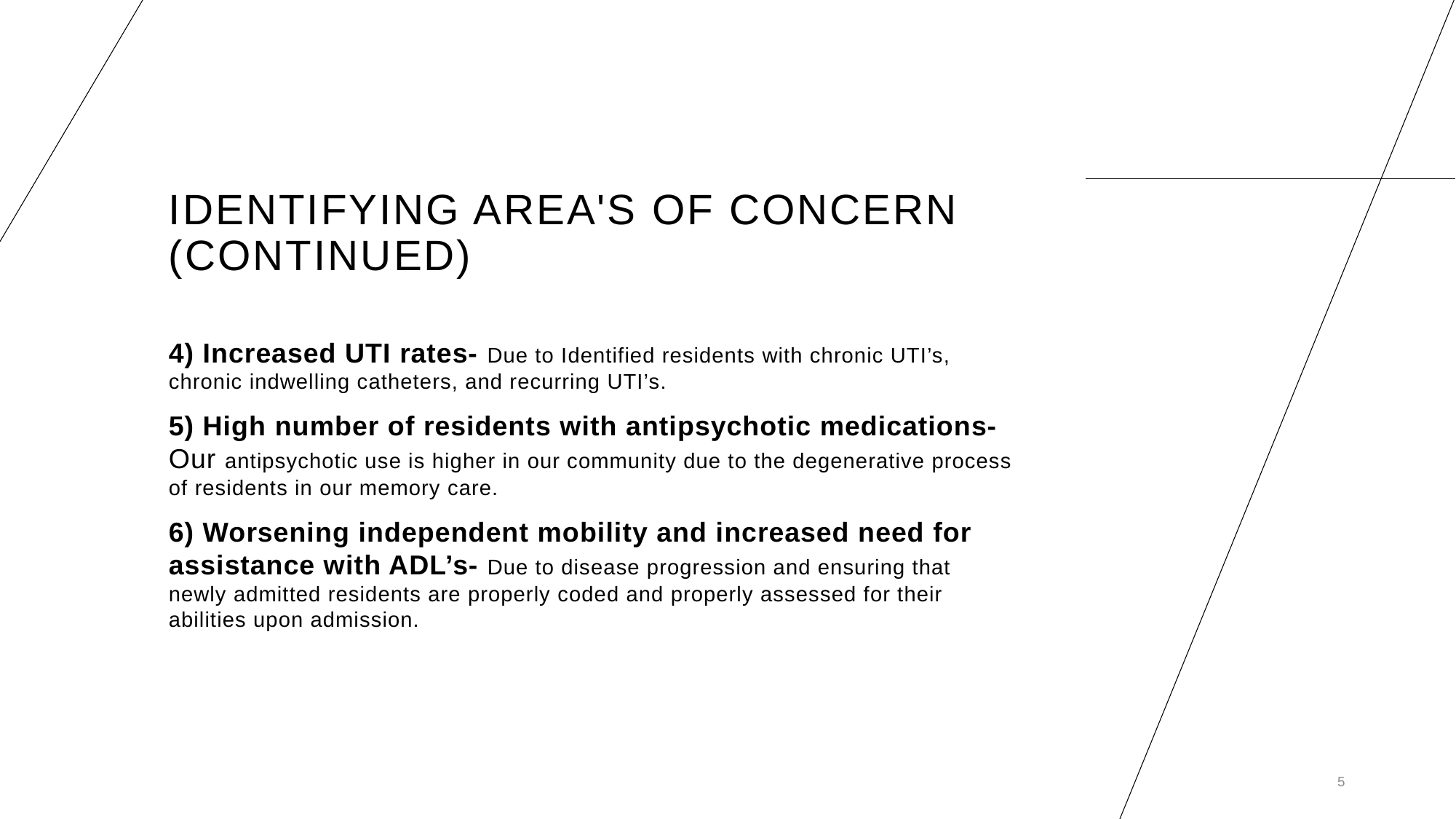

# Identifying Area's of concern (Continued)
4) Increased UTI rates- Due to Identified residents with chronic UTI’s, chronic indwelling catheters, and recurring UTI’s.
5) High number of residents with antipsychotic medications- Our antipsychotic use is higher in our community due to the degenerative process of residents in our memory care.
6) Worsening independent mobility and increased need for assistance with ADL’s- Due to disease progression and ensuring that newly admitted residents are properly coded and properly assessed for their abilities upon admission.
5